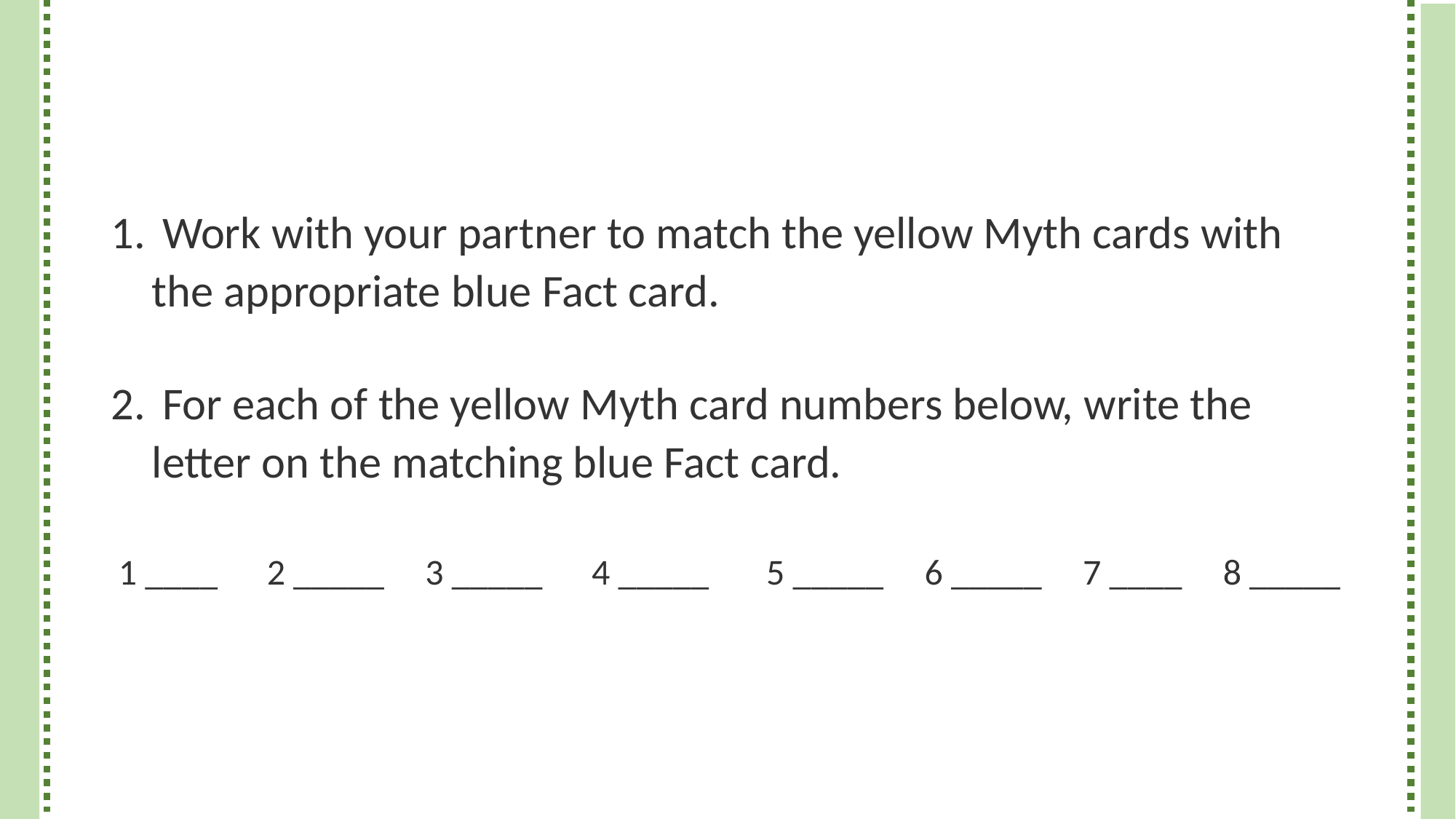

Work with your partner to match the yellow Myth cards with the appropriate blue Fact card.
 For each of the yellow Myth card numbers below, write the letter on the matching blue Fact card.

1 ____      2 _____     3 _____      4 _____       5 _____     6 _____     7 ____     8 _____